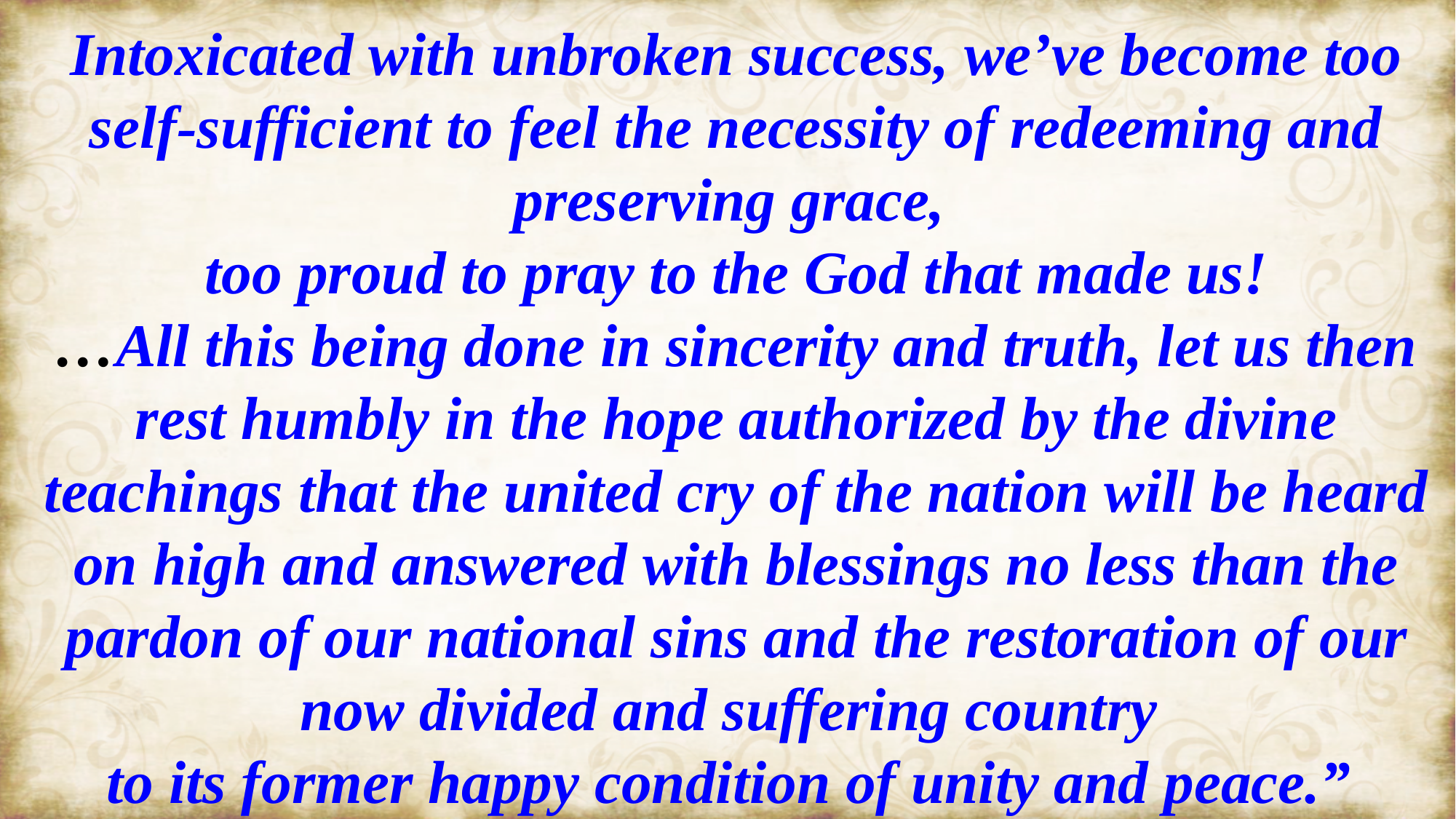

Intoxicated with unbroken success, we’ve become too self-sufficient to feel the necessity of redeeming and preserving grace,
too proud to pray to the God that made us!
…All this being done in sincerity and truth, let us then rest humbly in the hope authorized by the divine teachings that the united cry of the nation will be heard on high and answered with blessings no less than the pardon of our national sins and the restoration of our now divided and suffering country
to its former happy condition of unity and peace.”